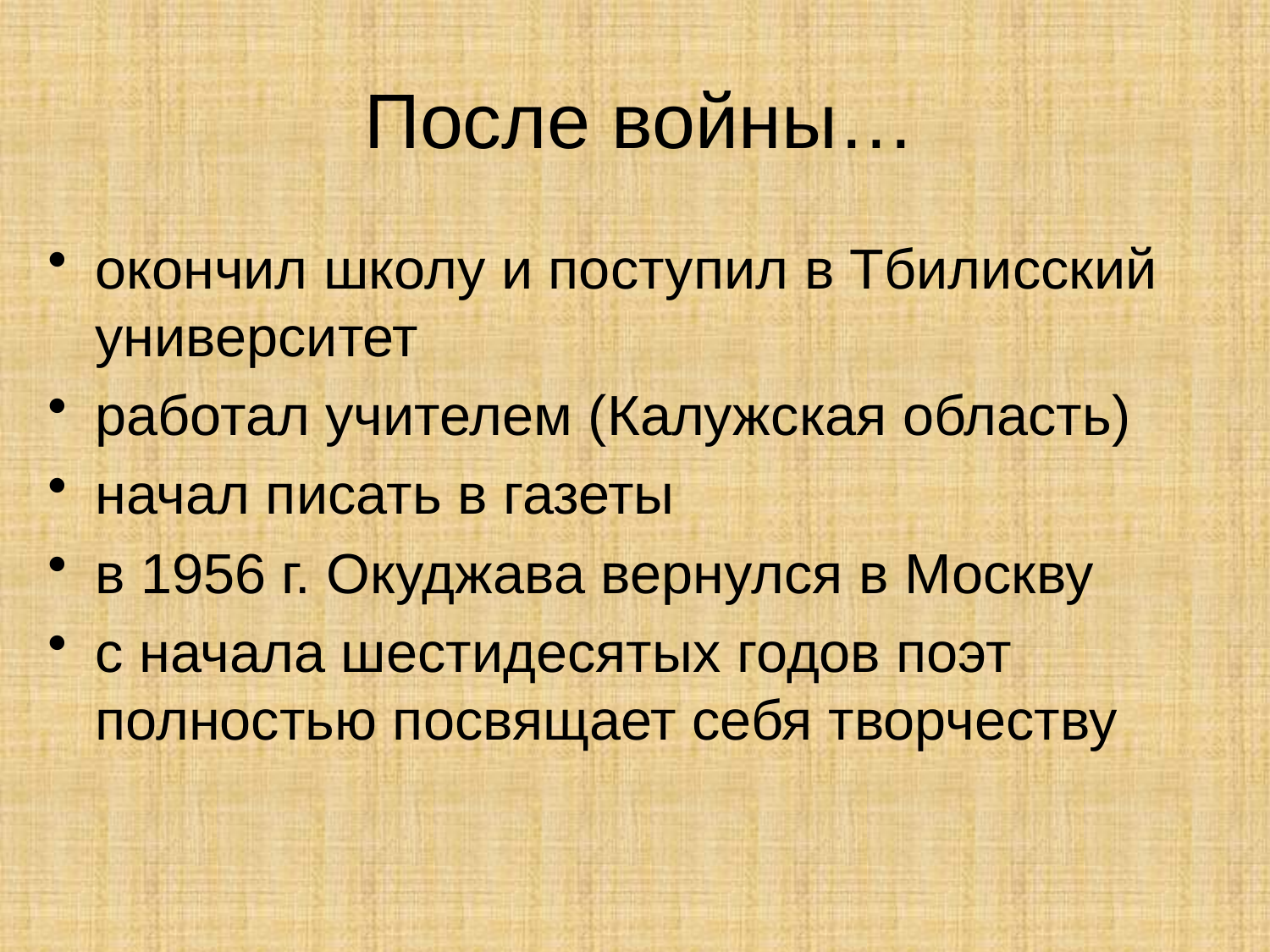

# После войны…
окончил школу и поступил в Тбилисский университет
работал учителем (Калужская область)
начал писать в газеты
в 1956 г. Окуджава вернулся в Москву
с начала шестидесятых годов поэт полностью посвящает себя творчеству